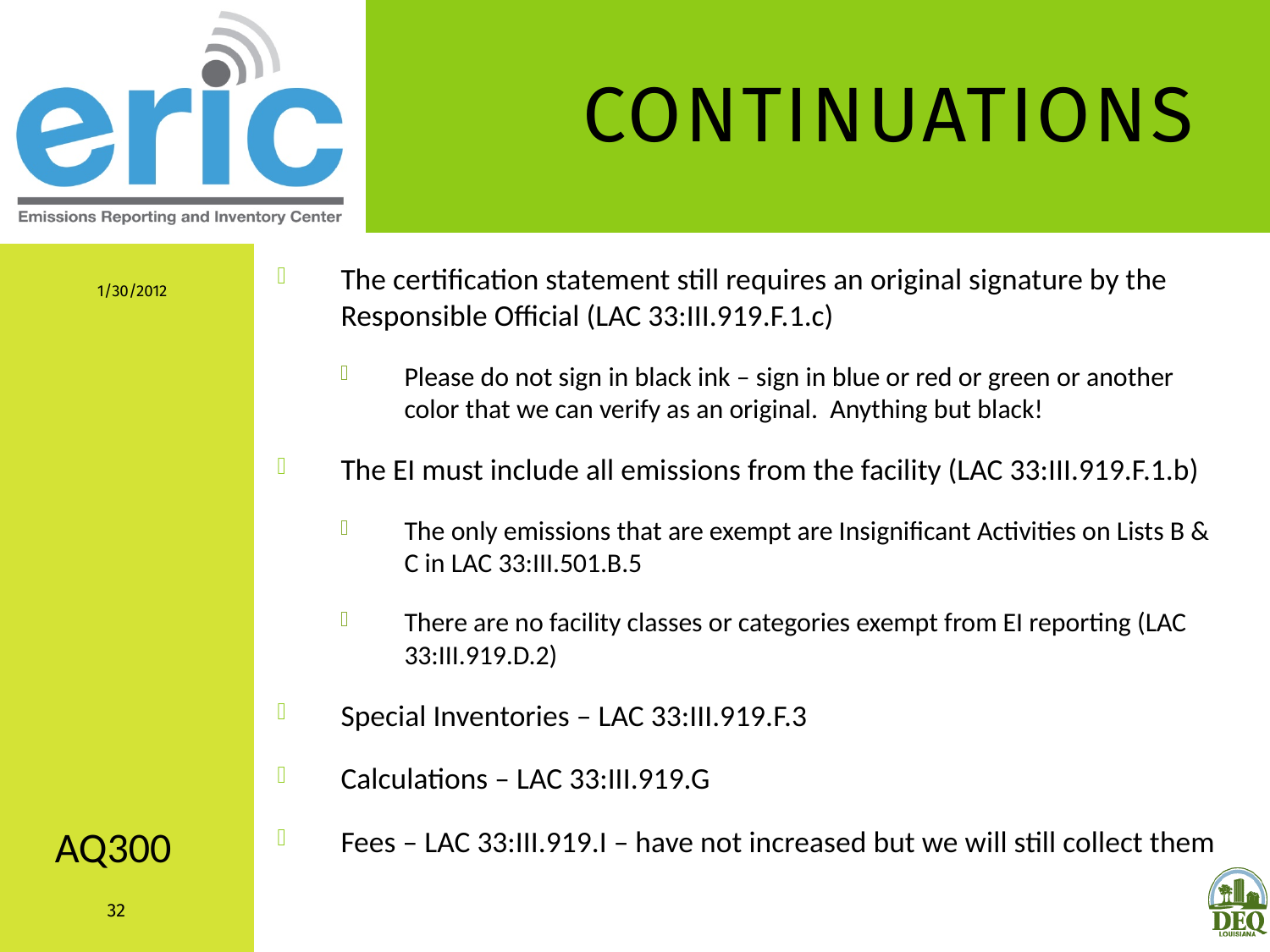

# Continuations
The certification statement still requires an original signature by the Responsible Official (LAC 33:III.919.F.1.c)
Please do not sign in black ink – sign in blue or red or green or another color that we can verify as an original.  Anything but black!
The EI must include all emissions from the facility (LAC 33:III.919.F.1.b)
The only emissions that are exempt are Insignificant Activities on Lists B & C in LAC 33:III.501.B.5
There are no facility classes or categories exempt from EI reporting (LAC 33:III.919.D.2)
Special Inventories – LAC 33:III.919.F.3
Calculations – LAC 33:III.919.G
Fees – LAC 33:III.919.I – have not increased but we will still collect them

1/30/2012
AQ300
32